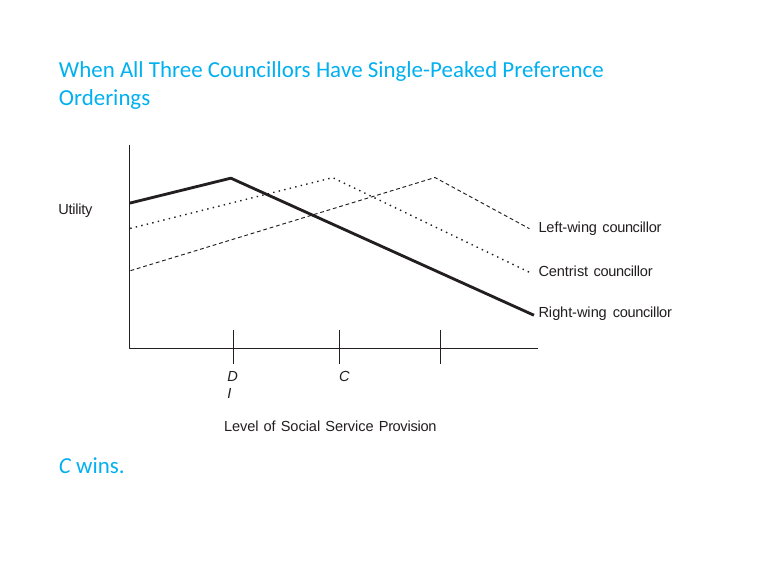

# When All Three Councillors Have Single-Peaked Preference Orderings

Utility
Left-wing councillor
Centrist councillor Right-wing councillor
D	C	I
Level of Social Service Provision
C wins.